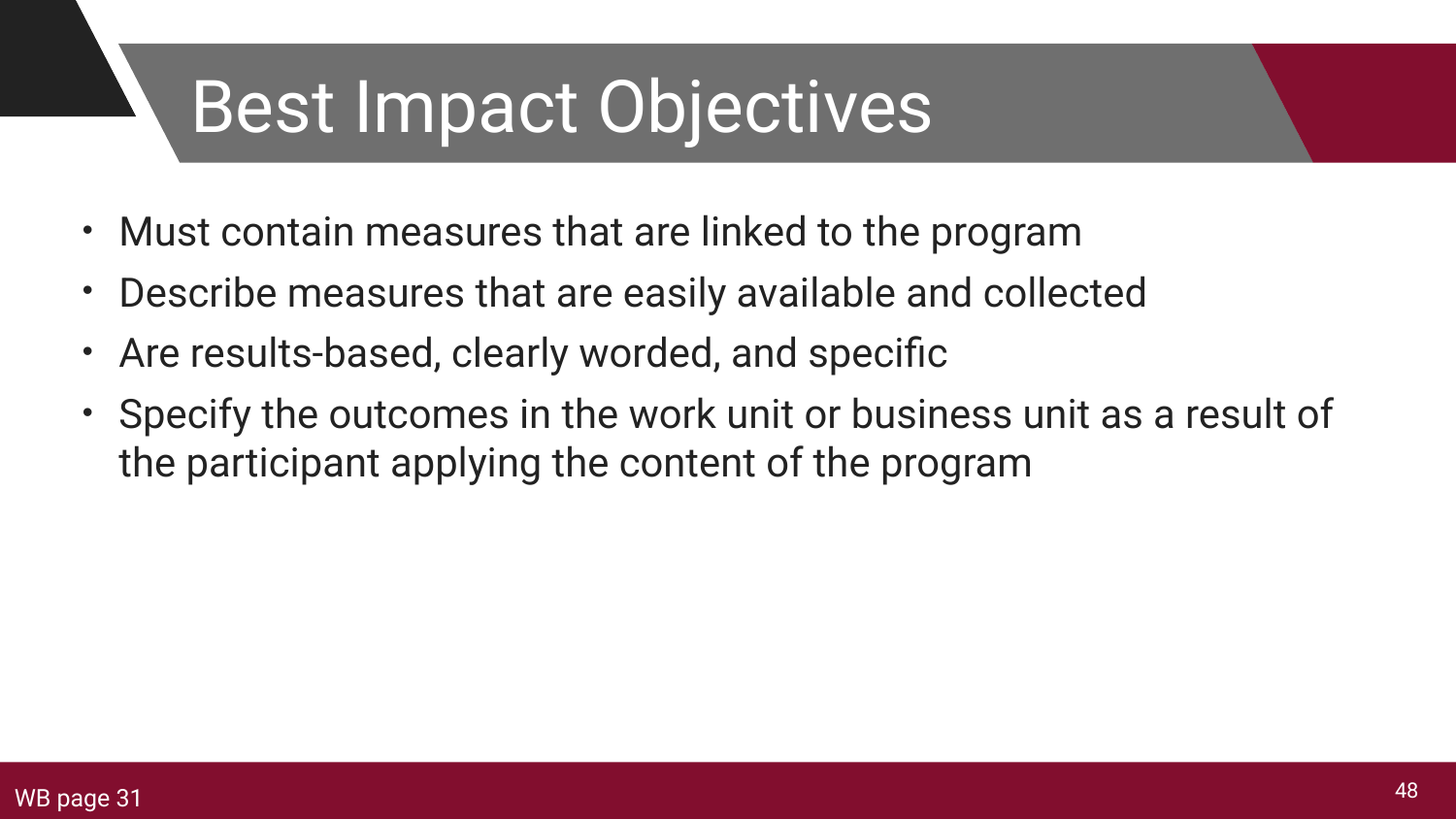

# Best Impact Objectives
Must contain measures that are linked to the program
Describe measures that are easily available and collected
Are results-based, clearly worded, and specific
Specify the outcomes in the work unit or business unit as a result of the participant applying the content of the program
WB page 31